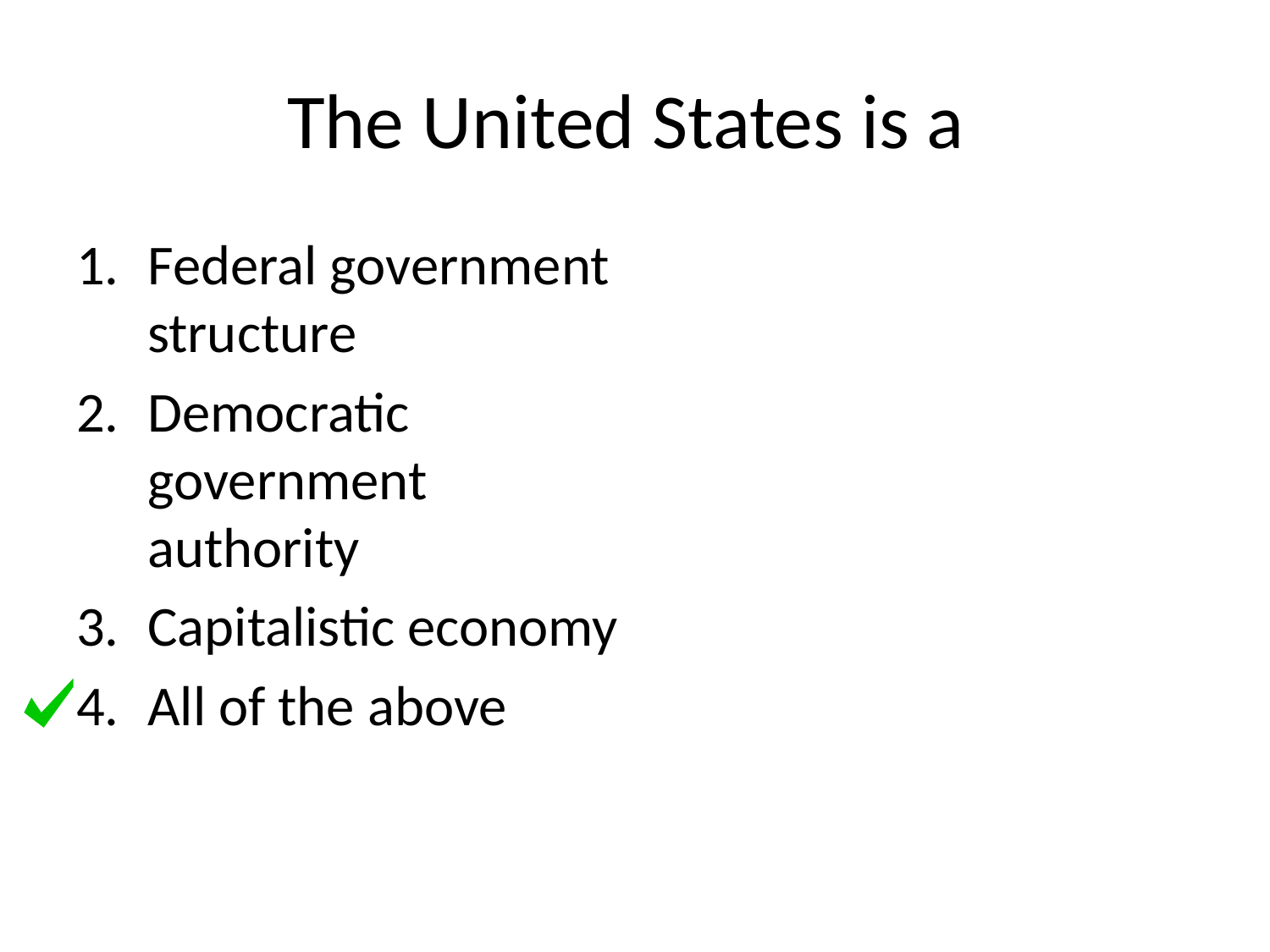

# The United States is a
Federal government structure
Democratic government authority
Capitalistic economy
All of the above